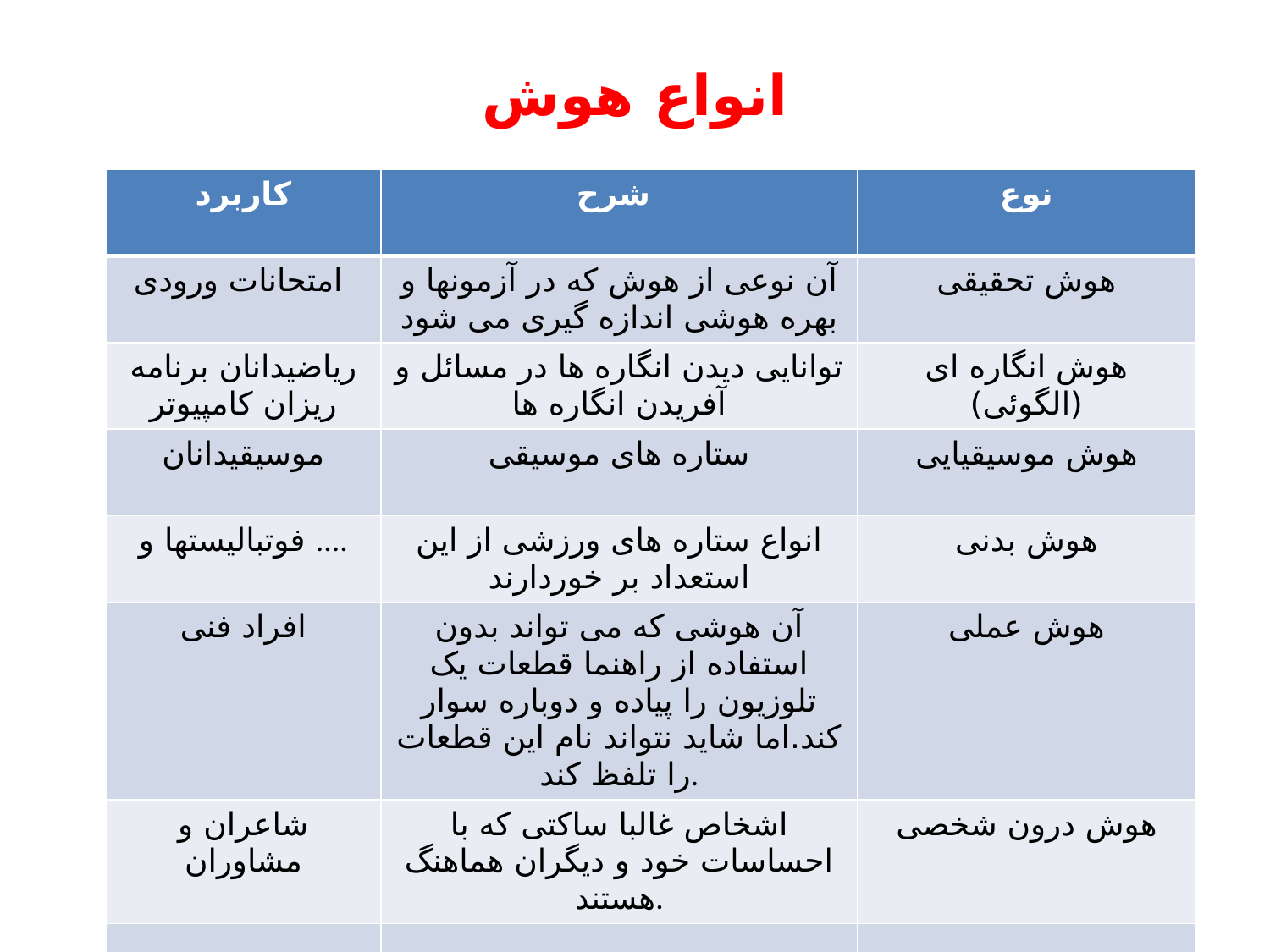

انواع هوش

| کاربرد | شرح | نوع |
| --- | --- | --- |
| امتحانات ورودی | آن نوعی از هوش که در آزمونها و بهره هوشی اندازه گیری می شود | هوش تحقیقی |
| ریاضیدانان برنامه ریزان کامپیوتر | توانایی دیدن انگاره ها در مسائل و آفریدن انگاره ها | هوش انگاره ای (الگوئی) |
| موسیقیدانان | ستاره های موسیقی | هوش موسیقیایی |
| فوتبالیستها و .... | انواع ستاره های ورزشی از این استعداد بر خوردارند | هوش بدنی |
| افراد فنی | آن هوشی که می تواند بدون استفاده از راهنما قطعات یک تلوزیون را پیاده و دوباره سوار کند.اما شاید نتواند نام این قطعات را تلفظ کند. | هوش عملی |
| شاعران و مشاوران | اشخاص غالبا ساکتی که با احساسات خود و دیگران هماهنگ هستند. | هوش درون شخصی |
|  |  |  |